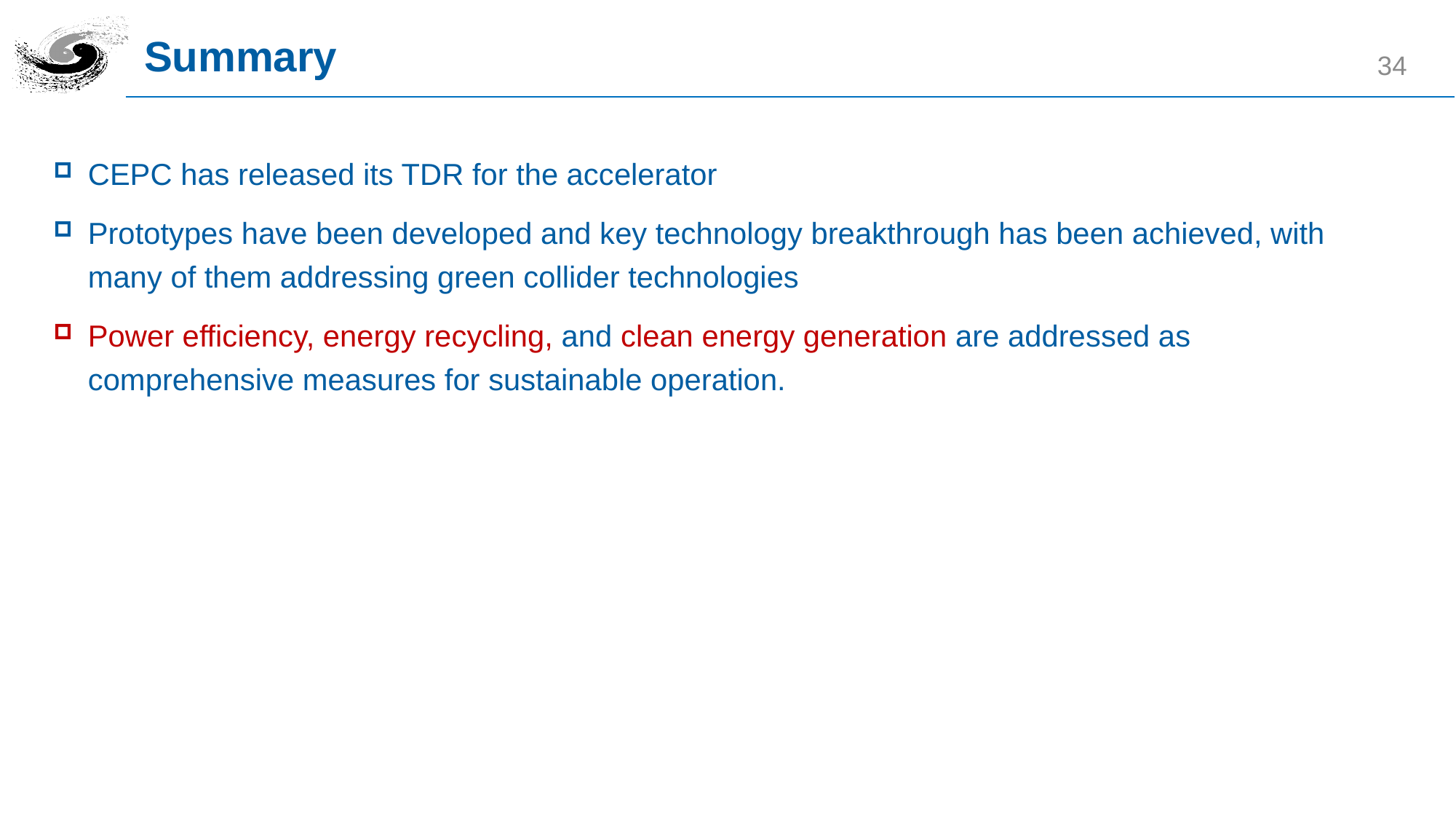

Summary
34
CEPC has released its TDR for the accelerator
Prototypes have been developed and key technology breakthrough has been achieved, with many of them addressing green collider technologies
Power efficiency, energy recycling, and clean energy generation are addressed as comprehensive measures for sustainable operation.